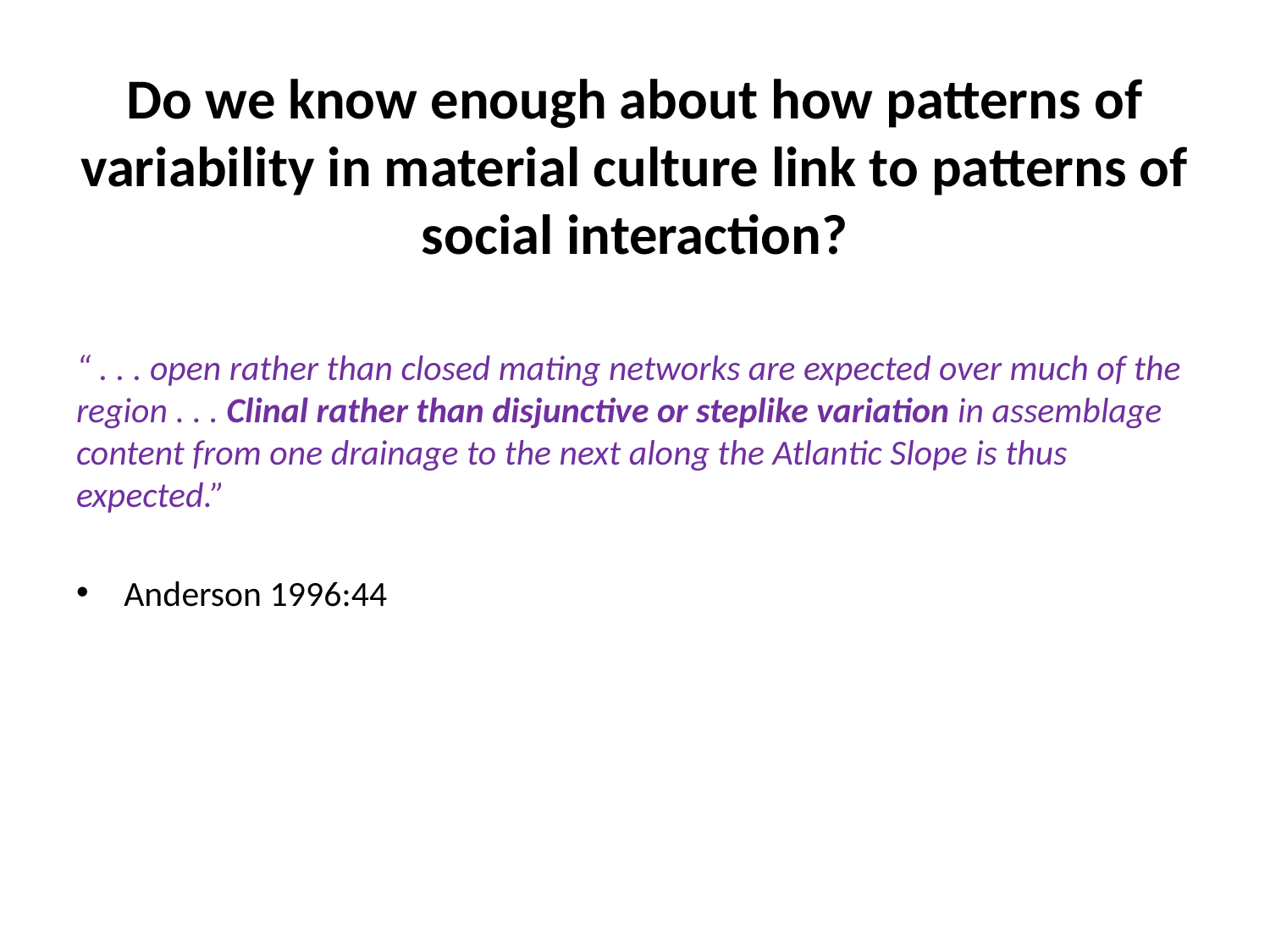

# Do we know enough about how patterns of variability in material culture link to patterns of social interaction?
“ . . . open rather than closed mating networks are expected over much of the region . . . Clinal rather than disjunctive or steplike variation in assemblage content from one drainage to the next along the Atlantic Slope is thus expected.”

Anderson 1996:44